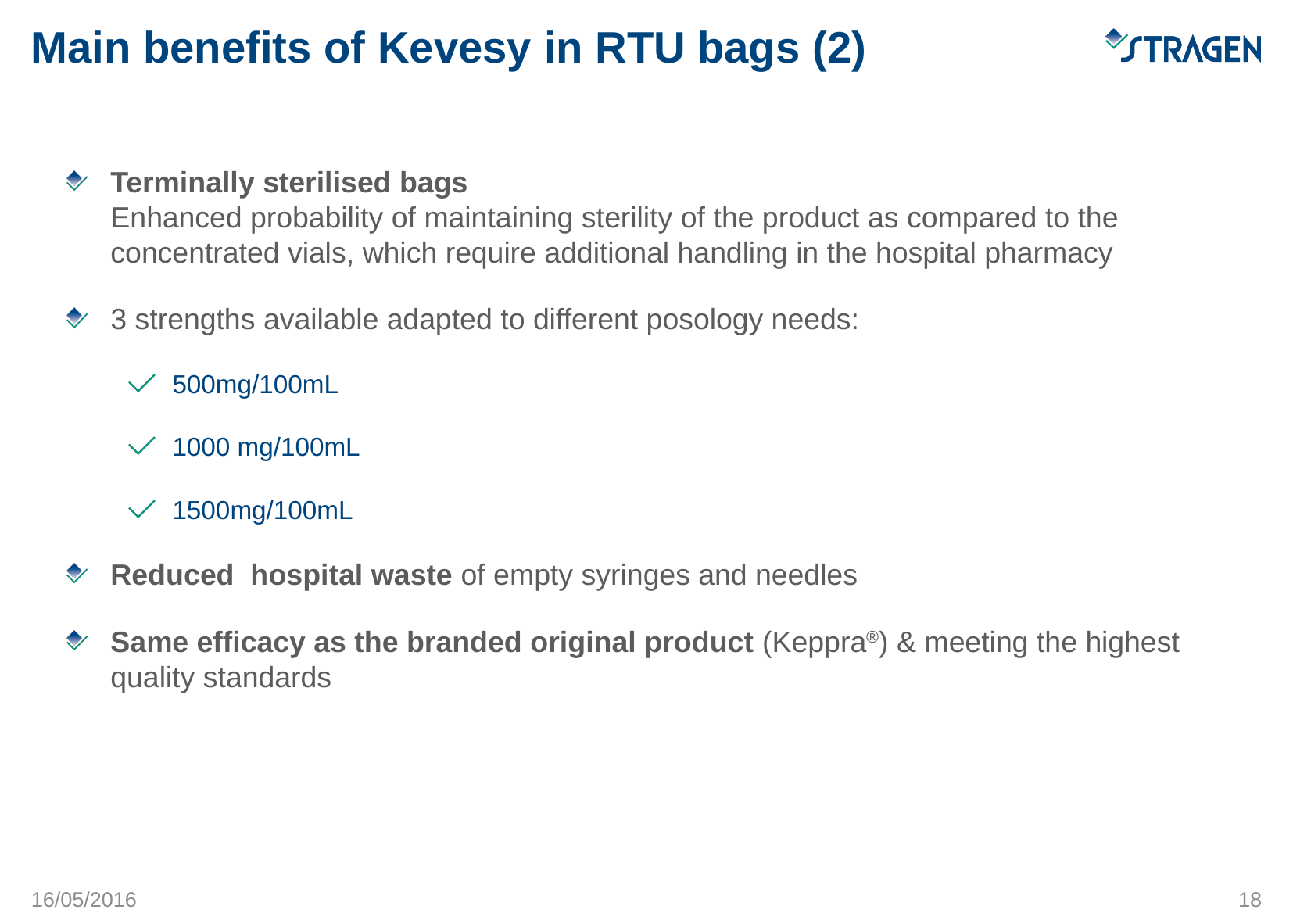

# Main benefits of Kevesy in RTU bags (2)
Terminally sterilised bags
Enhanced probability of maintaining sterility of the product as compared to the concentrated vials, which require additional handling in the hospital pharmacy
3 strengths available adapted to different posology needs:
500mg/100mL
1000 mg/100mL
1500mg/100mL
Reduced  hospital waste of empty syringes and needles
Same efficacy as the branded original product (Keppra®) & meeting the highest quality standards

16/05/2016
18